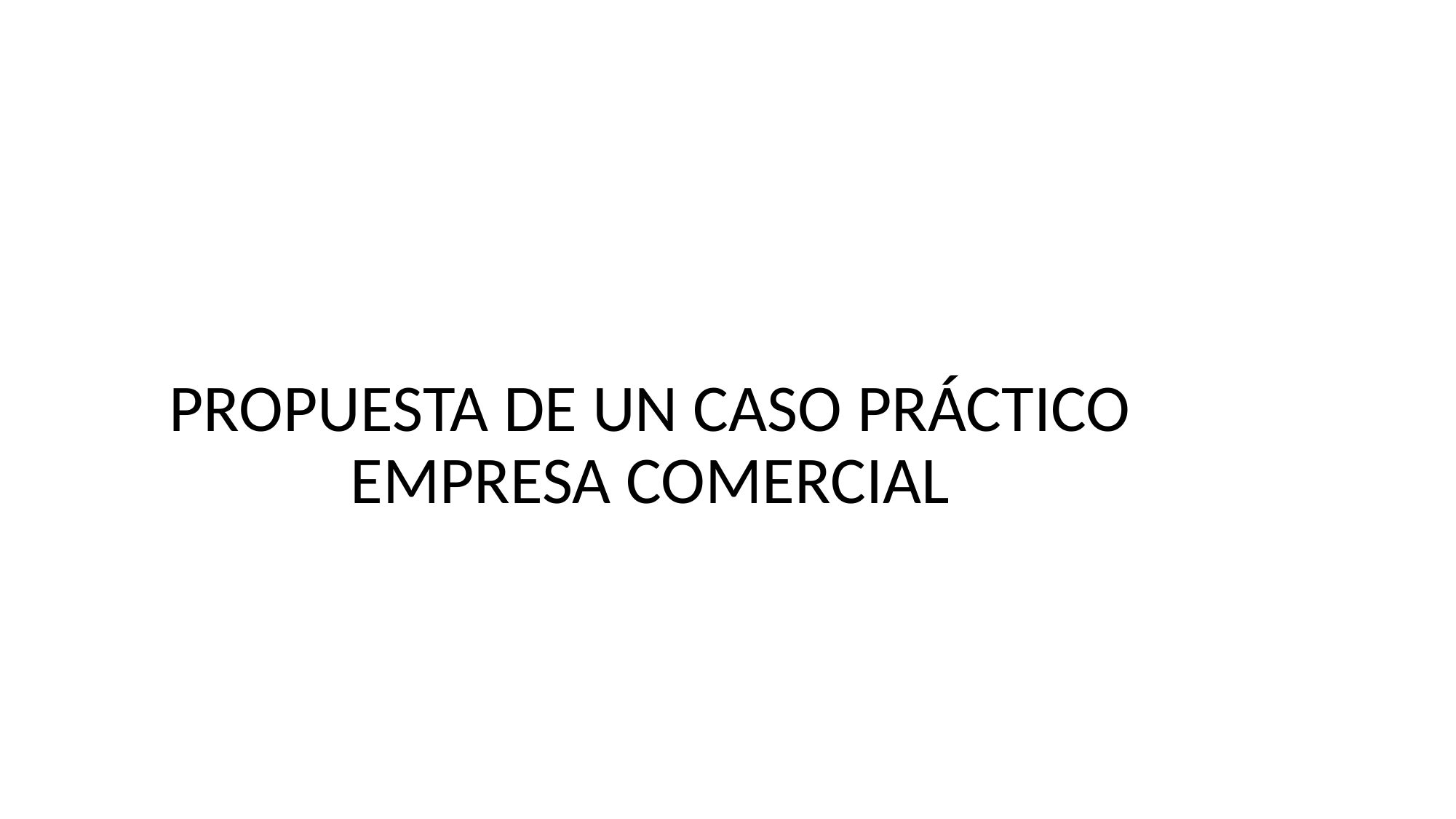

# PROPUESTA DE UN CASO PRÁCTICO EMPRESA COMERCIAL